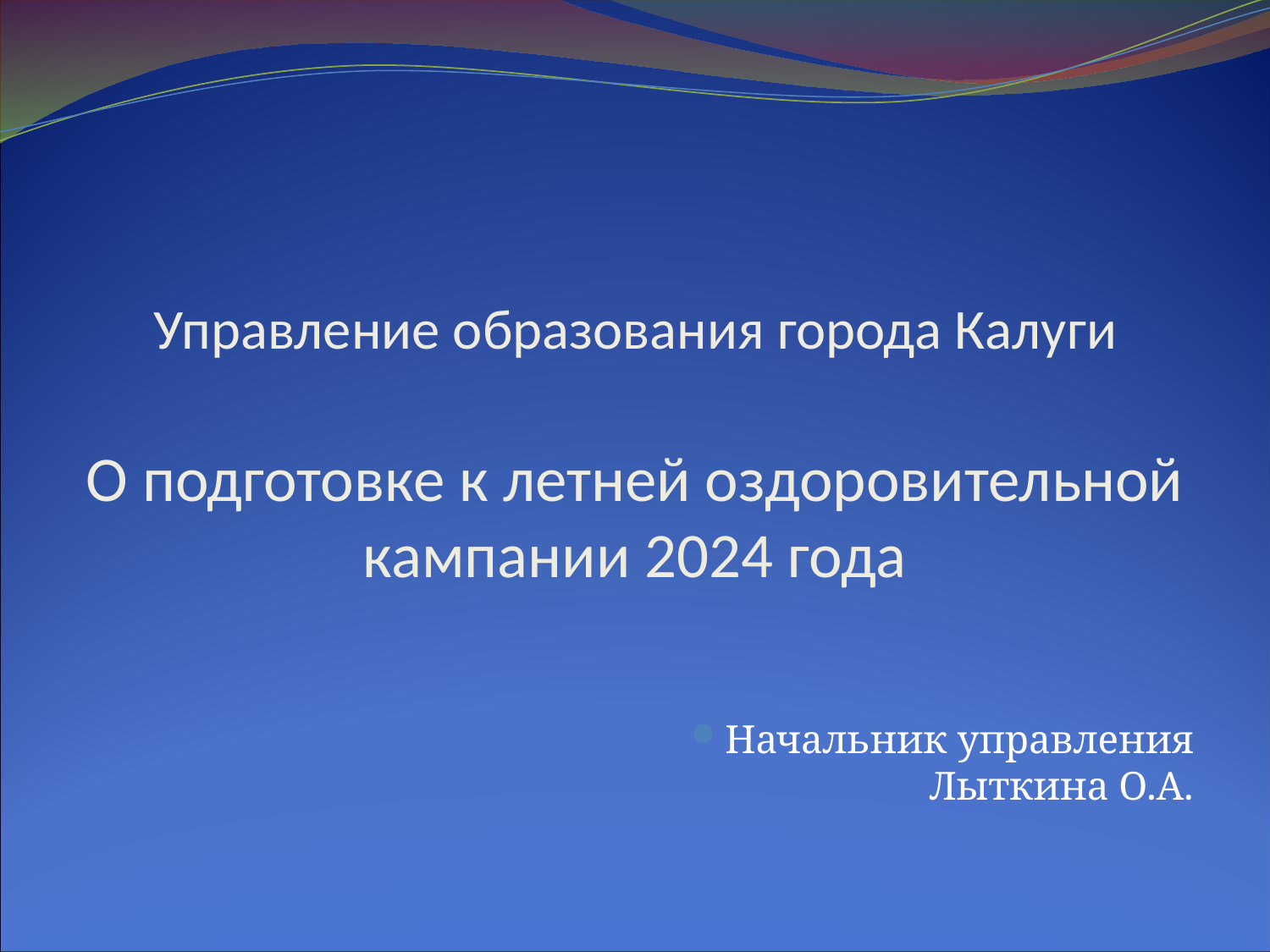

# Управление образования города Калуги О подготовке к летней оздоровительной кампании 2024 года
Начальник управления
Лыткина О.А.